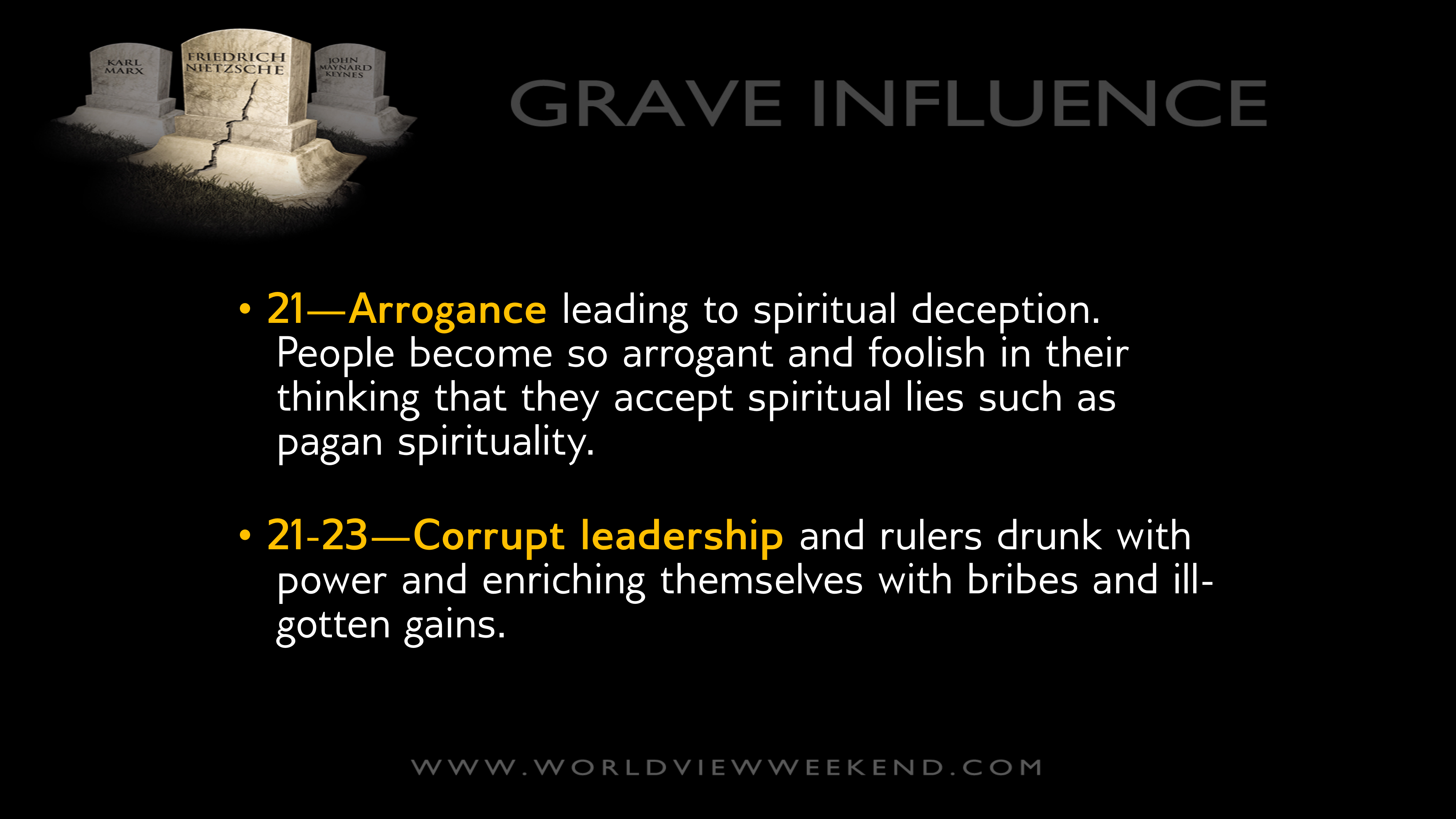

• 21—Arrogance leading to spiritual deception. People become so arrogant and foolish in their thinking that they accept spiritual lies such as pagan spirituality.
• 21-23—Corrupt leadership and rulers drunk with power and enriching themselves with bribes and ill-gotten gains.